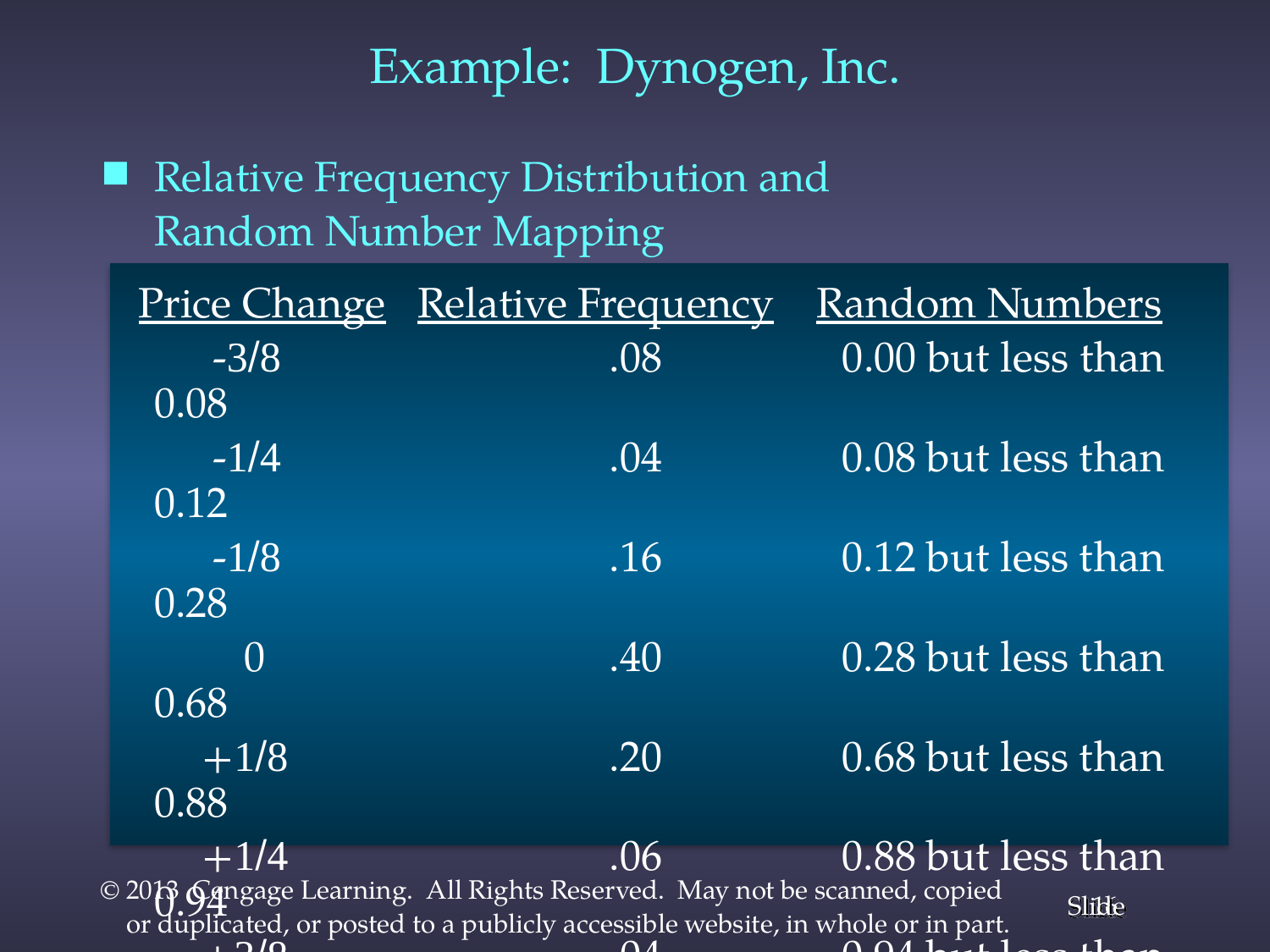

# Example:  Dynogen, Inc.
Relative Frequency Distribution and
	Random Number Mapping

   Price Change   Relative Frequency    Random Numbers
          -3/8 	                   .08                 0.00 but less than 0.08
          -1/4                	       .04                 0.08 but less than 0.12
          -1/8                	       .16                 0.12 but less than 0.28
             0                 	       .40                 0.28 but less than 0.68
         +1/8                	       .20                 0.68 but less than 0.88
         +1/4                 	       .06                 0.88 but less than 0.94
         +3/8                	       .04                 0.94 but less than 0.98
         +1/2                	       .02                 0.98 but less than 1.00
                           Total     1.00